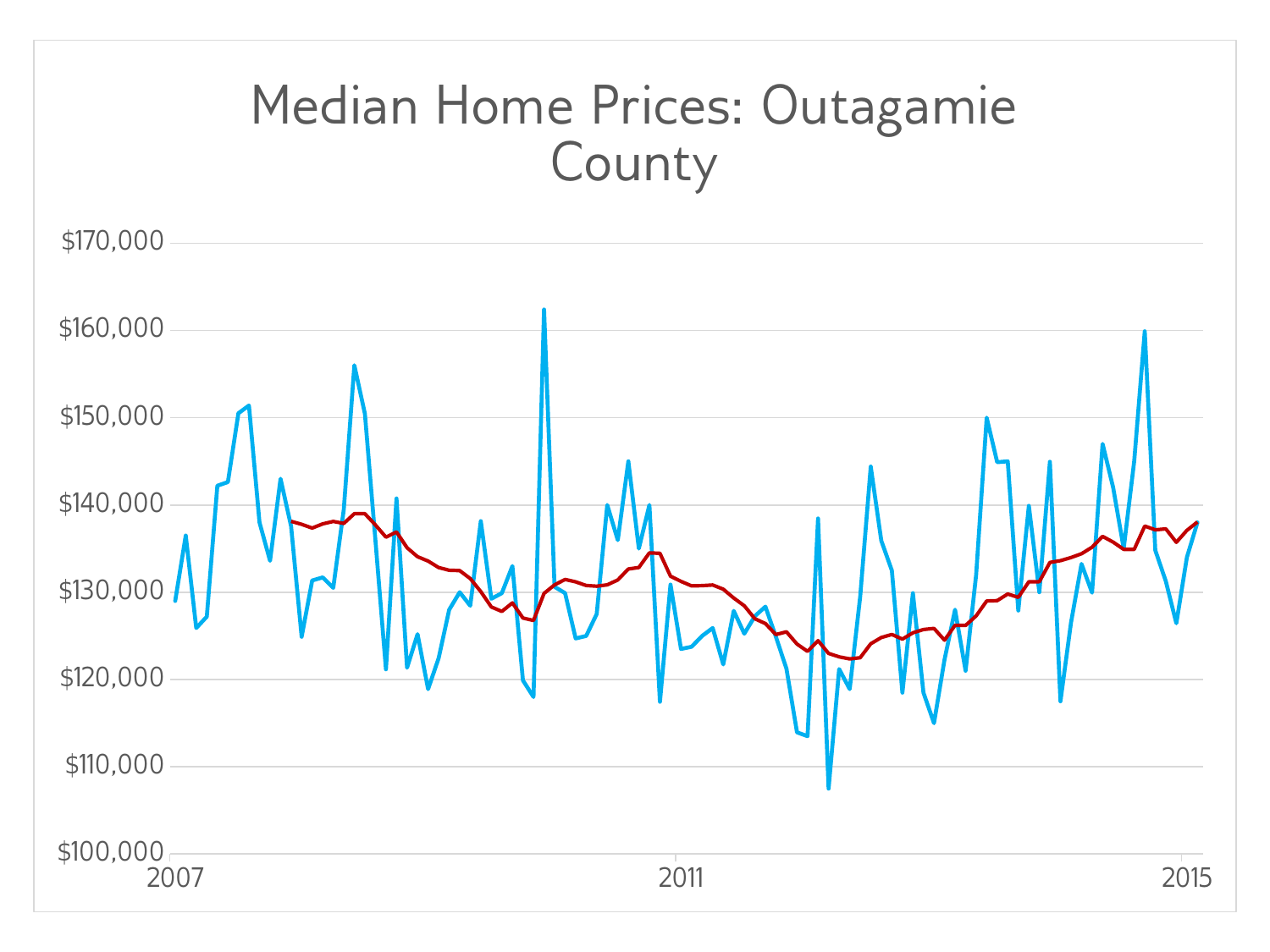

### Chart: Median Home Prices: Outagamie County

| Category | prices |
|---|---|
| 39083 | 129000.0 |
| 39114 | 136500.0 |
| 39142 | 125900.0 |
| 39173 | 127200.0 |
| 39203 | 142200.0 |
| 39234 | 142625.0 |
| 39264 | 150500.0 |
| 39295 | 151400.0 |
| 39326 | 138000.0 |
| 39356 | 133600.0 |
| 39387 | 143000.0 |
| 39417 | 137558.0 |
| 39448 | 124900.0 |
| 39479 | 131345.0 |
| 39508 | 131700.0 |
| 39539 | 130500.0 |
| 39569 | 139500.0 |
| 39600 | 156000.0 |
| 39630 | 150450.0 |
| 39661 | 136000.0 |
| 39692 | 121175.0 |
| 39722 | 140750.0 |
| 39753 | 121350.0 |
| 39783 | 125200.0 |
| 39814 | 118900.0 |
| 39845 | 122450.0 |
| 39873 | 128000.0 |
| 39904 | 130000.0 |
| 39934 | 128450.0 |
| 39965 | 138145.0 |
| 39995 | 129250.0 |
| 40026 | 129900.0 |
| 40057 | 133000.0 |
| 40087 | 119900.0 |
| 40118 | 118000.0 |
| 40148 | 162400.0 |
| 40179 | 130625.0 |
| 40210 | 129900.0 |
| 40238 | 124700.0 |
| 40269 | 125000.0 |
| 40299 | 127500.0 |
| 40330 | 140000.0 |
| 40360 | 135975.0 |
| 40391 | 145000.0 |
| 40422 | 135000.0 |
| 40452 | 140000.0 |
| 40483 | 117450.0 |
| 40513 | 130875.0 |
| 40544 | 123500.0 |
| 40575 | 123750.0 |
| 40603 | 125000.0 |
| 40634 | 125900.0 |
| 40664 | 121725.0 |
| 40695 | 127862.0 |
| 40725 | 125250.0 |
| 40756 | 127256.0 |
| 40787 | 128350.0 |
| 40817 | 124900.0 |
| 40848 | 121250.0 |
| 40878 | 113950.0 |
| 40909 | 113500.0 |
| 40940 | 138450.0 |
| 40969 | 107500.0 |
| 41000 | 121200.0 |
| 41030 | 118900.0 |
| 41061 | 129500.0 |
| 41091 | 144400.0 |
| 41122 | 135900.0 |
| 41153 | 132500.0 |
| 41183 | 118500.0 |
| 41214 | 129900.0 |
| 41244 | 118500.0 |
| 41275 | 115000.0 |
| 41306 | 122300.0 |
| 41334 | 128000.0 |
| 41365 | 121000.0 |
| 41395 | 132000.0 |
| 41426 | 150000.0 |
| 41456 | 144900.0 |
| 41487 | 145000.0 |
| 41518 | 127900.0 |
| 41548 | 139900.0 |
| 41579 | 130000.0 |
| 41609 | 144950.0 |
| 41640 | 117500.0 |
| 41671 | 126512.0 |
| 41699 | 133250.0 |
| 41730 | 129950.0 |
| 41760 | 147000.0 |
| 41791 | 142000.0 |
| 41821 | 135000.0 |
| 41852 | 145000.0 |
| 41883 | 159900.0 |
| 41913 | 134800.0 |
| 41944 | 131250.0 |
| 41974 | 126444.0 |
| 42005 | 134000.0 |
| 42036 | 138000.0 |